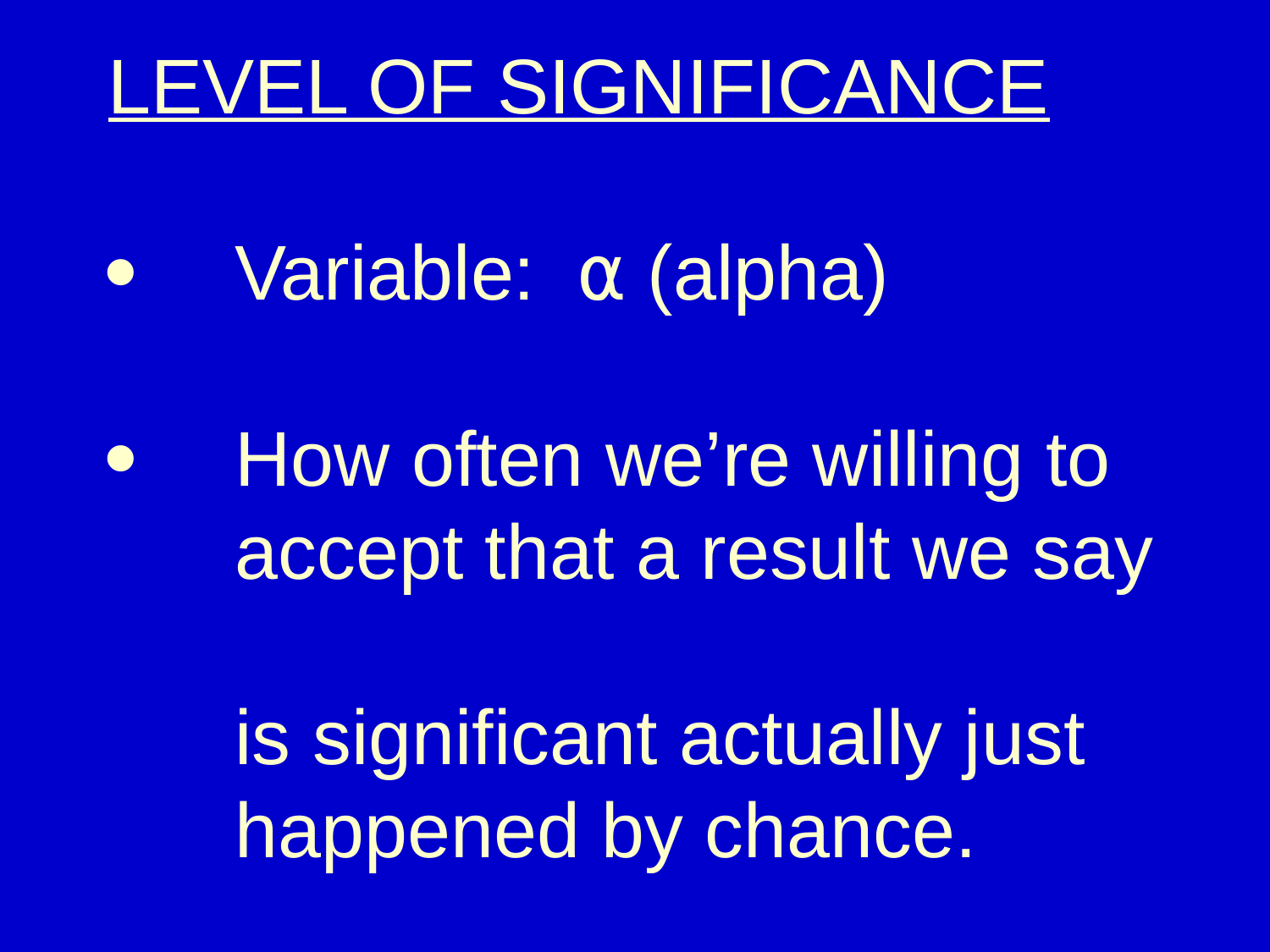

# LEVEL OF SIGNIFICANCE •	Variable:  α (alpha) •	How often we’re willing to accept that a result we say is significant actually just happened by chance.